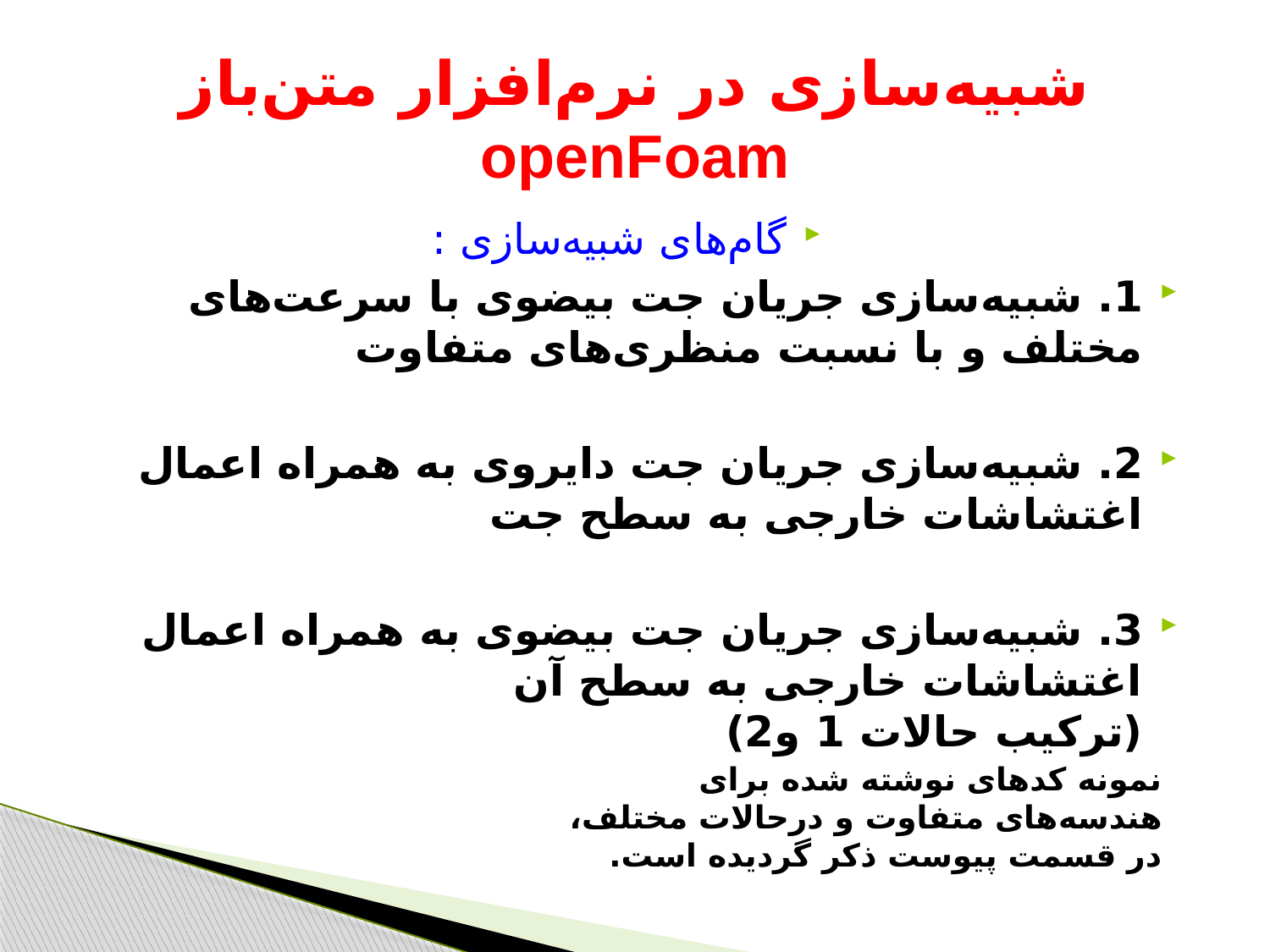

# شبیه‌سازی در نرم‌افزار متن‌باز openFoam
گام‌های شبیه‌سازی :
1. شبیه‌سازی جریان جت بیضوی با سرعت‌های مختلف و با نسبت منظری‌های متفاوت

2. شبیه‌سازی جریان جت دایروی به همراه اعمال اغتشاشات خارجی به سطح جت

3. شبیه‌سازی جریان جت بیضوی به همراه اعمال اغتشاشات خارجی به سطح آن                     (ترکیب حالات 1 و2)

نمونه کدهای نوشته شده برای هندسه‌های متفاوت و درحالات مختلف، در قسمت پیوست ذکر گردیده است.